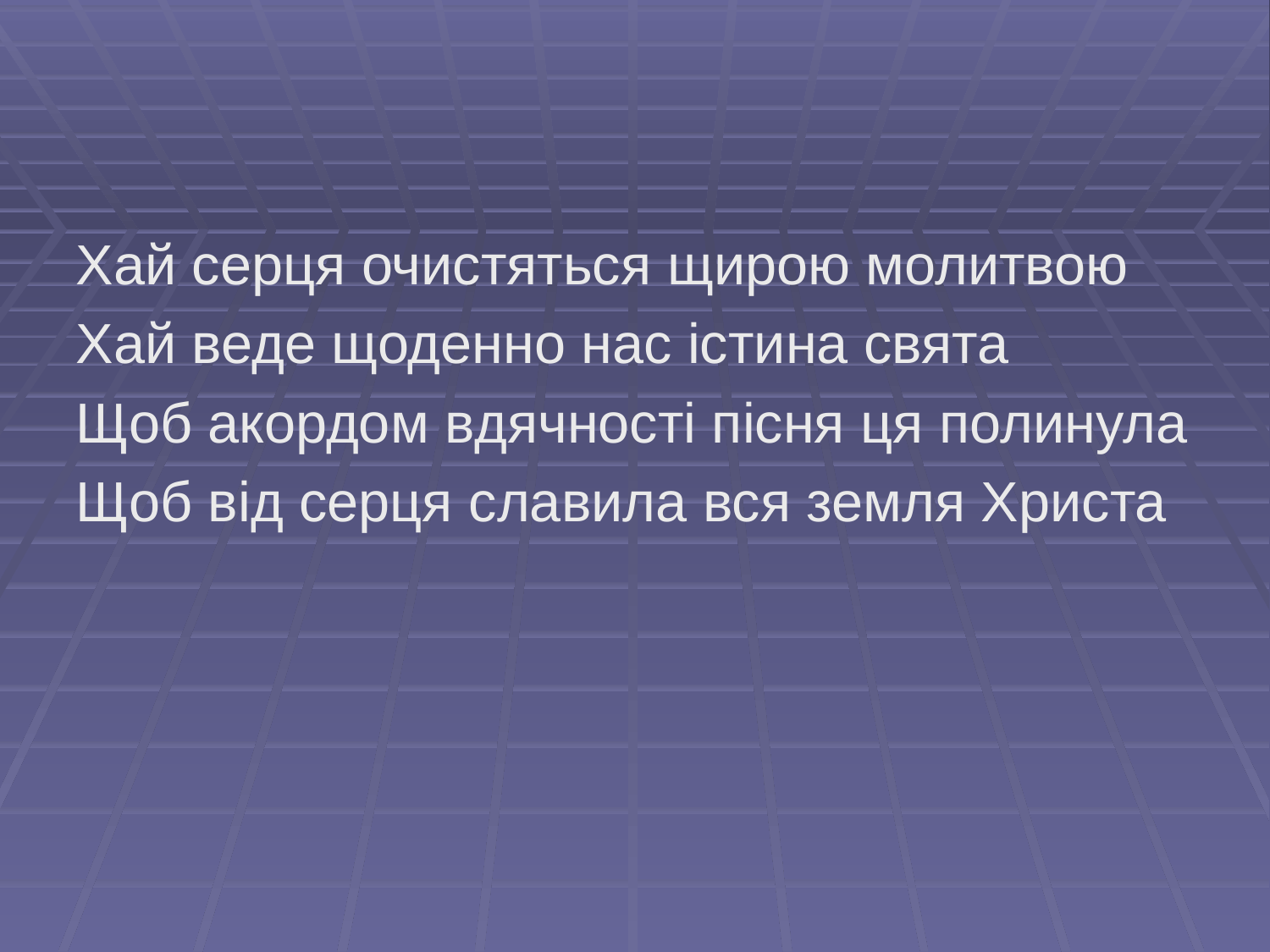

Хай серця очистяться щирою молитвою
Хай веде щоденно нас істина свята
Щоб акордом вдячності пісня ця полинула
Щоб від серця славила вся земля Христа